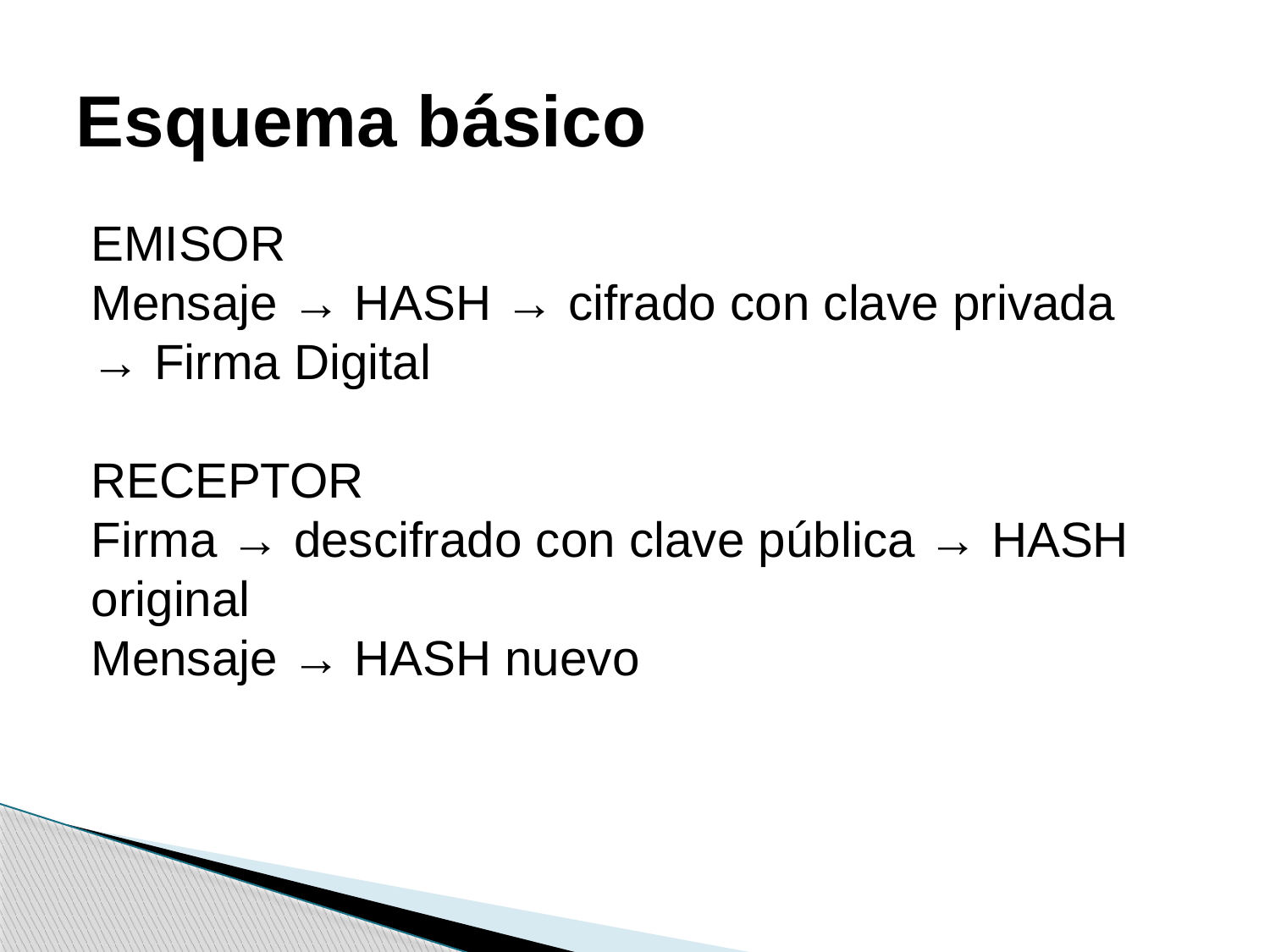

# Esquema básico
EMISOR
Mensaje → HASH → cifrado con clave privada → Firma Digital
RECEPTOR
Firma → descifrado con clave pública → HASH original
Mensaje → HASH nuevo
Si ambos HASH son iguales → firma válida